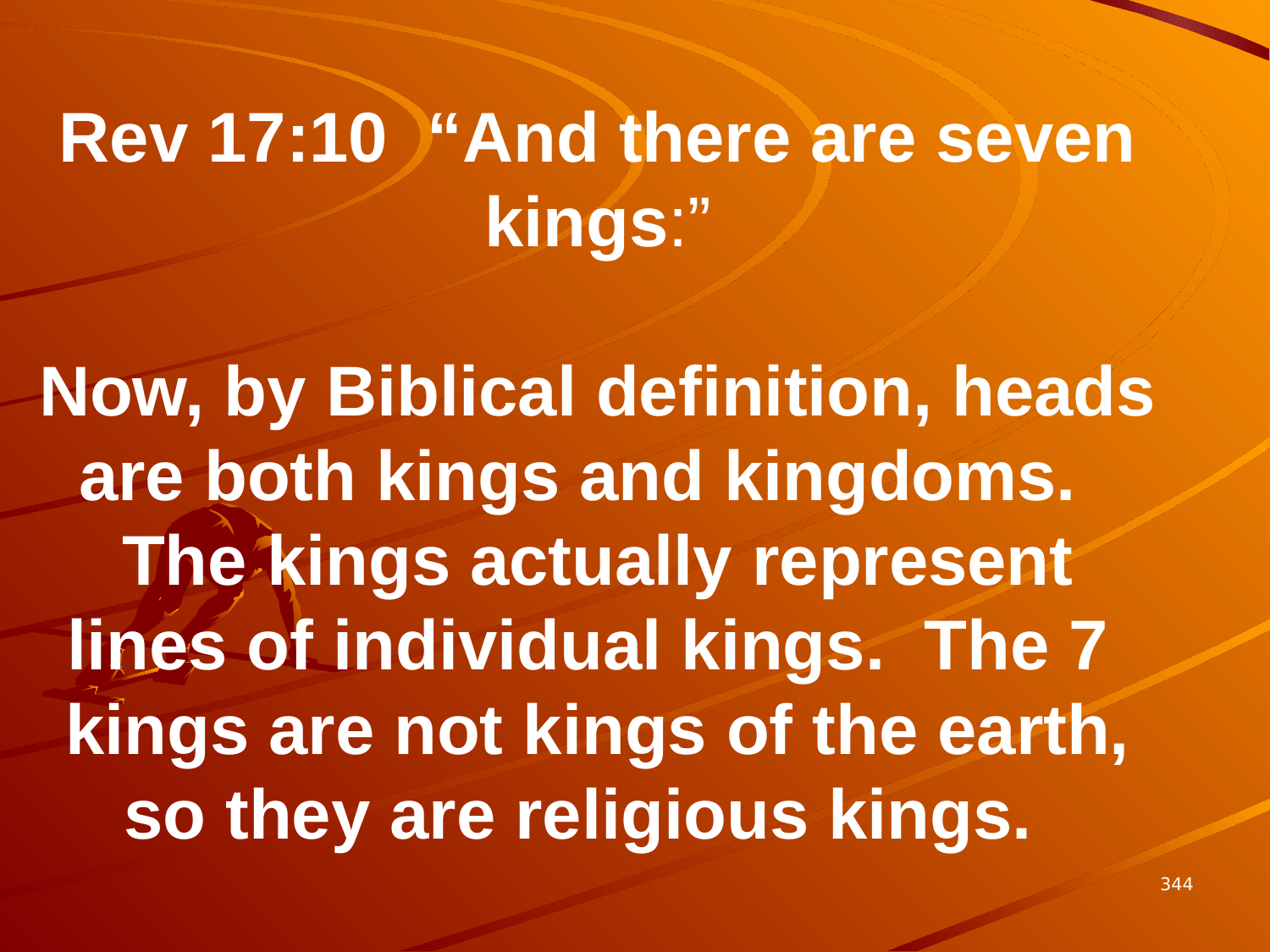

Rev 17:10  “And there are seven kings:”

Now, by Biblical definition, heads are both kings and kingdoms.   The kings actually represent lines of individual kings.  The 7  kings are not kings of the earth, so they are religious kings.
344